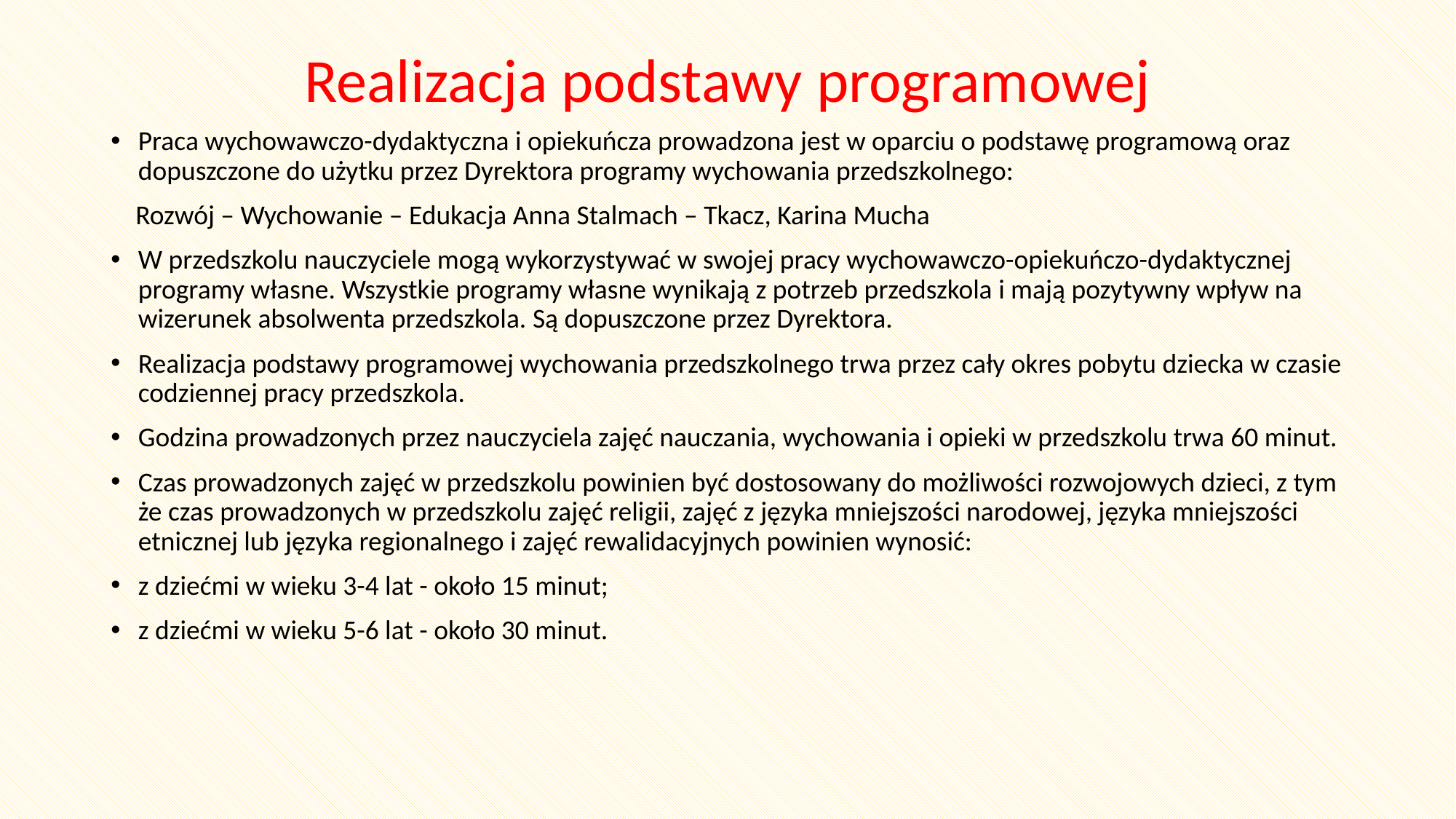

# Realizacja podstawy programowej
Praca wychowawczo-dydaktyczna i opiekuńcza prowadzona jest w oparciu o podstawę programową oraz dopuszczone do użytku przez Dyrektora programy wychowania przedszkolnego:
    Rozwój – Wychowanie – Edukacja Anna Stalmach – Tkacz, Karina Mucha
W przedszkolu nauczyciele mogą wykorzystywać w swojej pracy wychowawczo-opiekuńczo-dydaktycznej programy własne. Wszystkie programy własne wynikają z potrzeb przedszkola i mają pozytywny wpływ na wizerunek absolwenta przedszkola. Są dopuszczone przez Dyrektora.
Realizacja podstawy programowej wychowania przedszkolnego trwa przez cały okres pobytu dziecka w czasie codziennej pracy przedszkola.
Godzina prowadzonych przez nauczyciela zajęć nauczania, wychowania i opieki w przedszkolu trwa 60 minut.
Czas prowadzonych zajęć w przedszkolu powinien być dostosowany do możliwości rozwojowych dzieci, z tym że czas prowadzonych w przedszkolu zajęć religii, zajęć z języka mniejszości narodowej, języka mniejszości etnicznej lub języka regionalnego i zajęć rewalidacyjnych powinien wynosić:
z dziećmi w wieku 3-4 lat - około 15 minut;
z dziećmi w wieku 5-6 lat - około 30 minut.